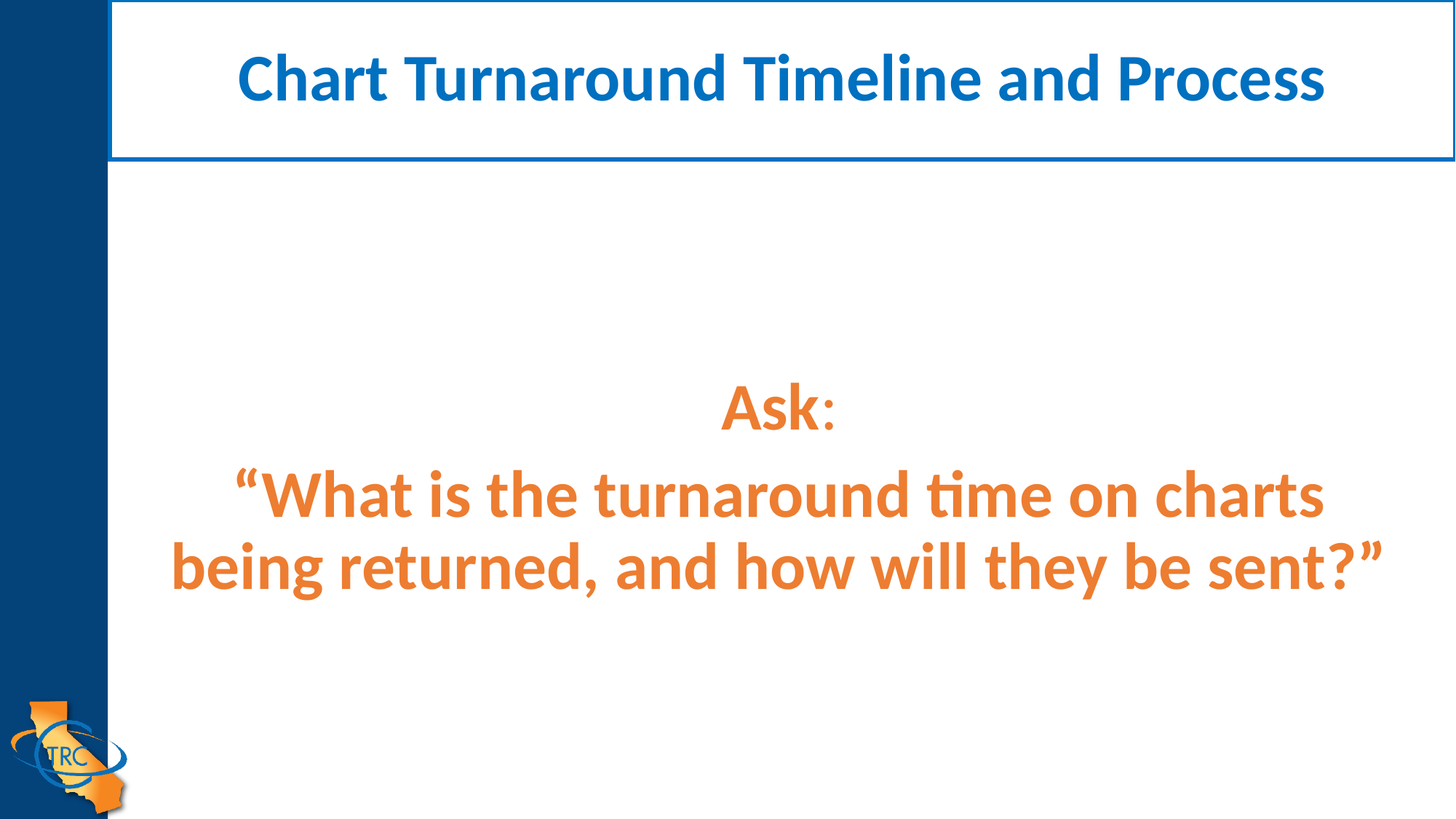

# Chart Turnaround Timeline and Process
Ask:
“What is the turnaround time on charts being returned, and how will they be sent?”